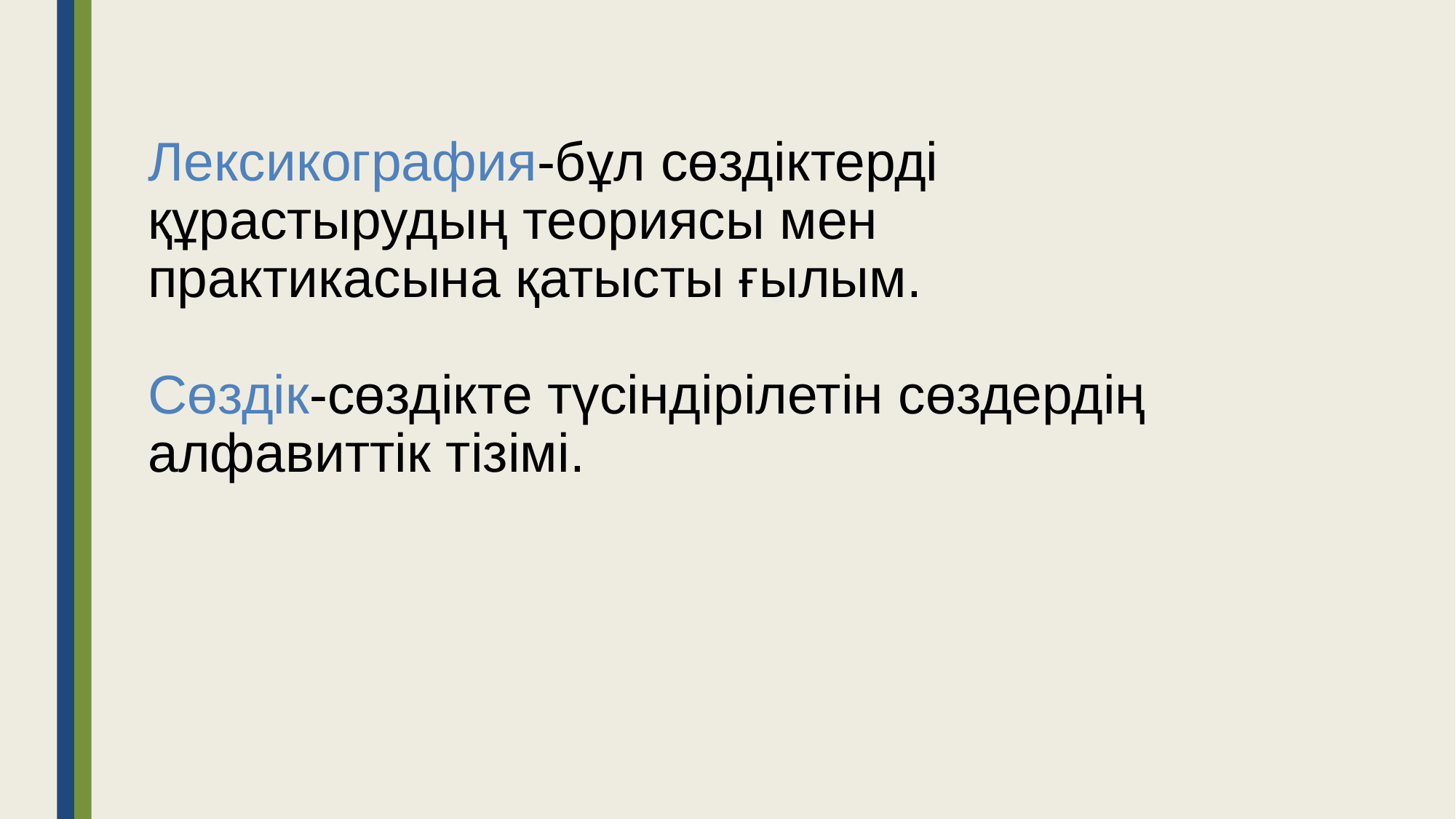

# Лексикография-бұл сөздіктерді құрастырудың теориясы мен практикасына қатысты ғылым. Сөздік-сөздікте түсіндірілетін сөздердің алфавиттік тізімі.